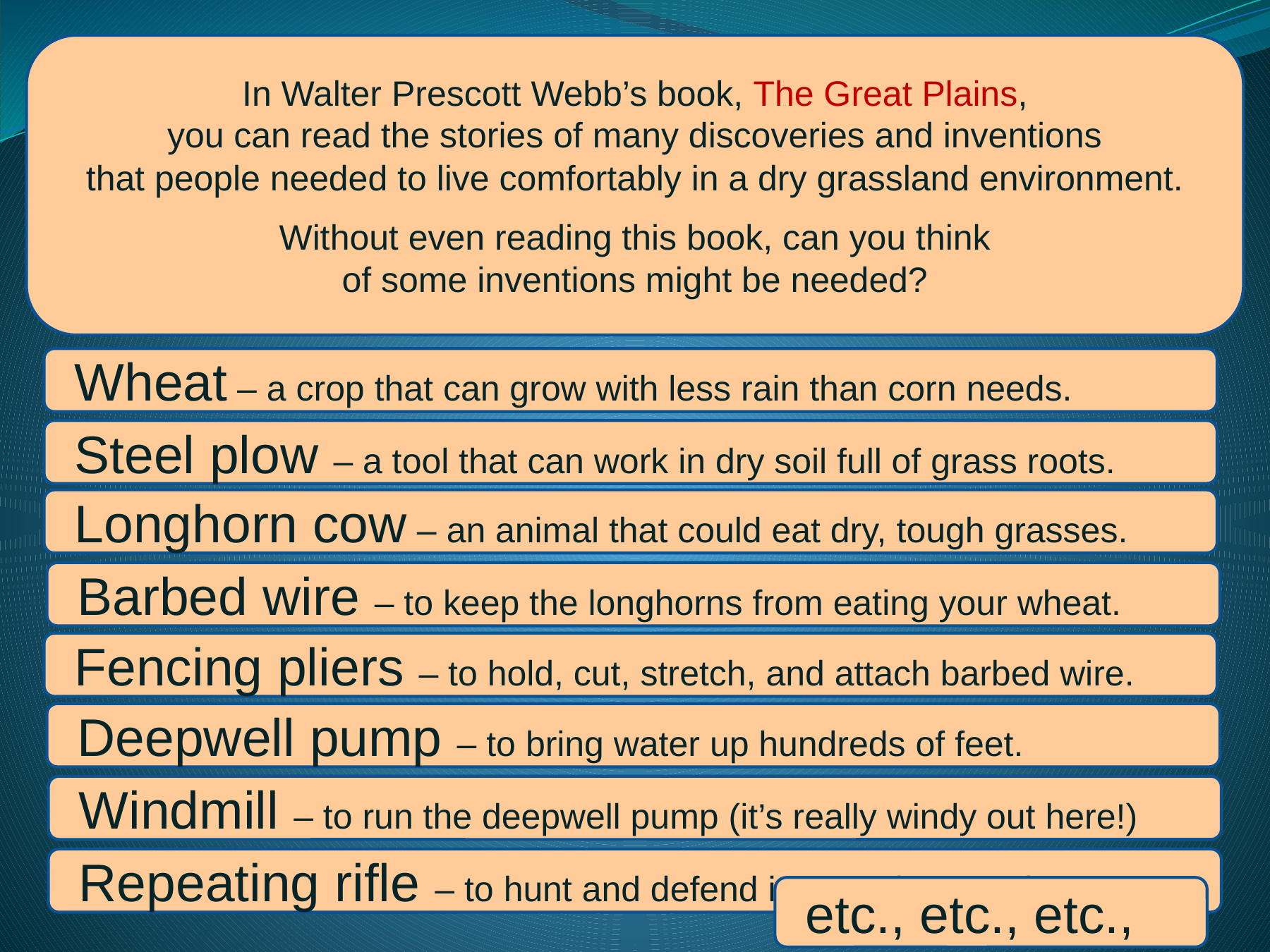

In Walter Prescott Webb’s book, The Great Plains,
you can read the stories of many discoveries and inventions
that people needed to live comfortably in a dry grassland environment.

Without even reading this book, can you think
of some inventions might be needed?
 Wheat – a crop that can grow with less rain than corn needs.
 Steel plow – a tool that can work in dry soil full of grass roots.
 Longhorn cow – an animal that could eat dry, tough grasses.
 Barbed wire – to keep the longhorns from eating your wheat.
 Fencing pliers – to hold, cut, stretch, and attach barbed wire.
 Deepwell pump – to bring water up hundreds of feet.
 Windmill – to run the deepwell pump (it’s really windy out here!)
 Repeating rifle – to hunt and defend in a treeless environment.
 etc., etc., etc.,